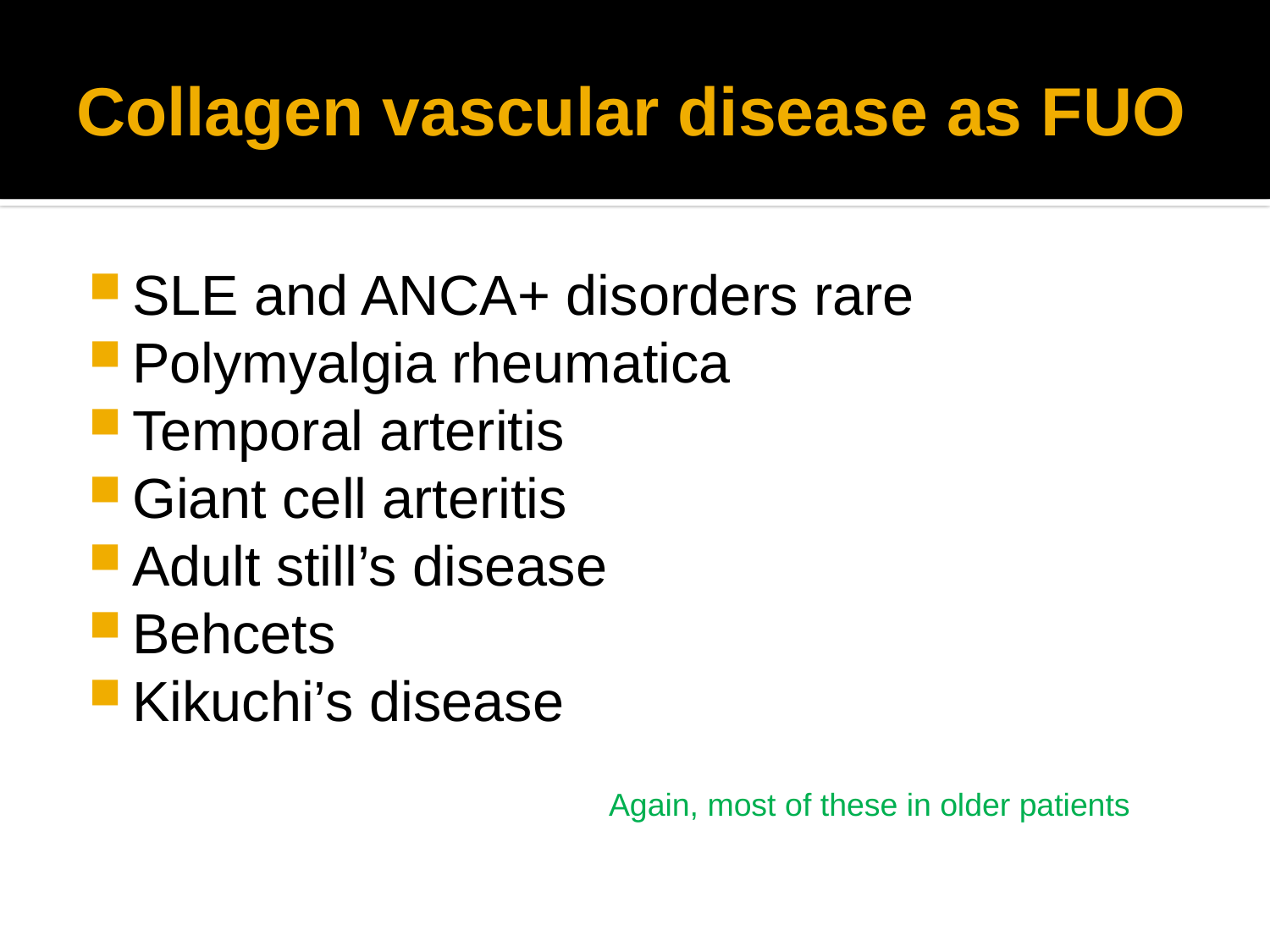

# Collagen vascular disease as FUO
SLE and ANCA+ disorders rare
Polymyalgia rheumatica
Temporal arteritis
Giant cell arteritis
Adult still’s disease
Behcets
Kikuchi’s disease
Again, most of these in older patients